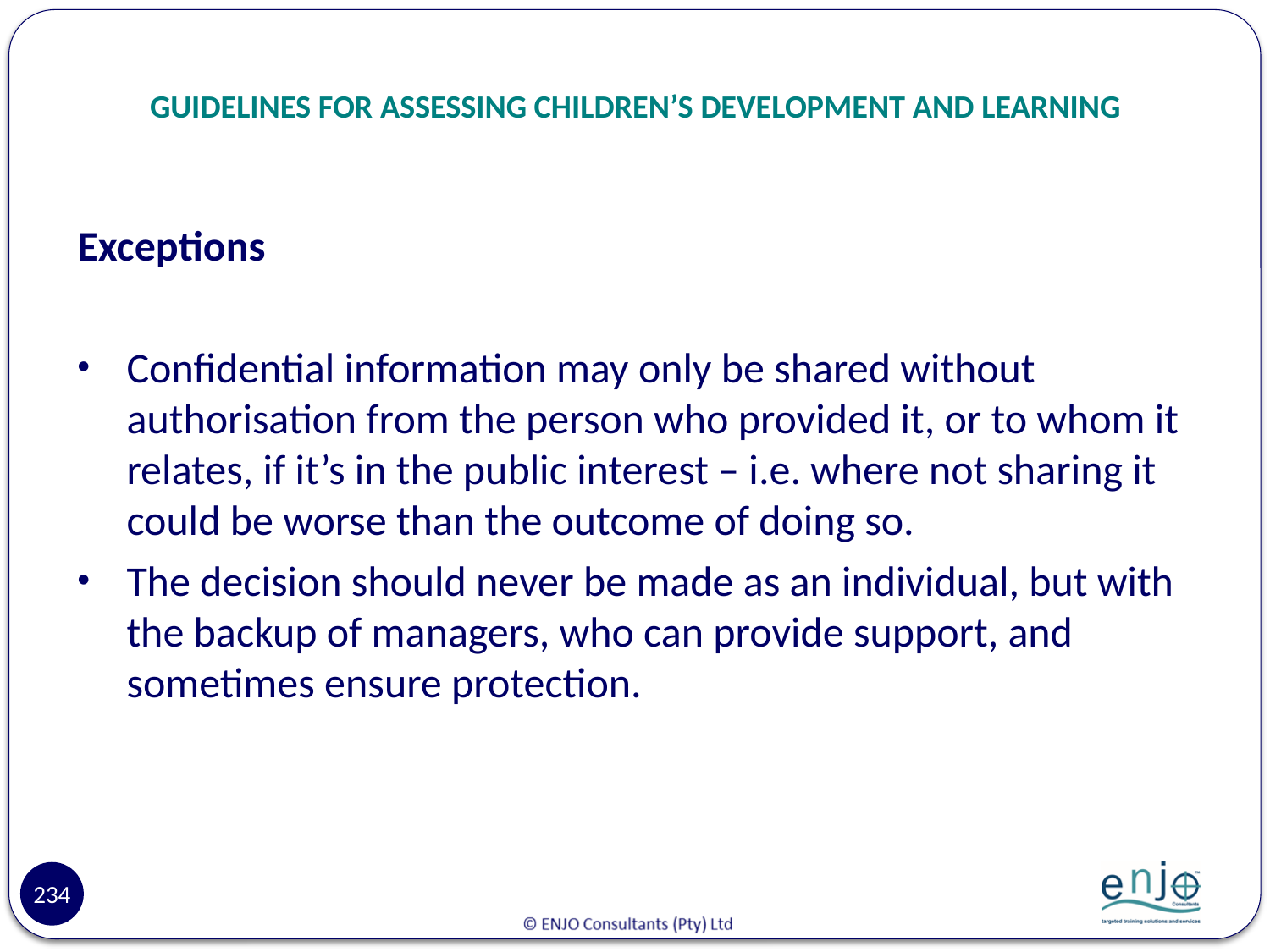

# GUIDELINES FOR ASSESSING CHILDREN’S DEVELOPMENT AND LEARNING
Exceptions

Confidential information may only be shared without authorisation from the person who provided it, or to whom it relates, if it’s in the public interest – i.e. where not sharing it could be worse than the outcome of doing so.
The decision should never be made as an individual, but with the backup of managers, who can provide support, and sometimes ensure protection.

234